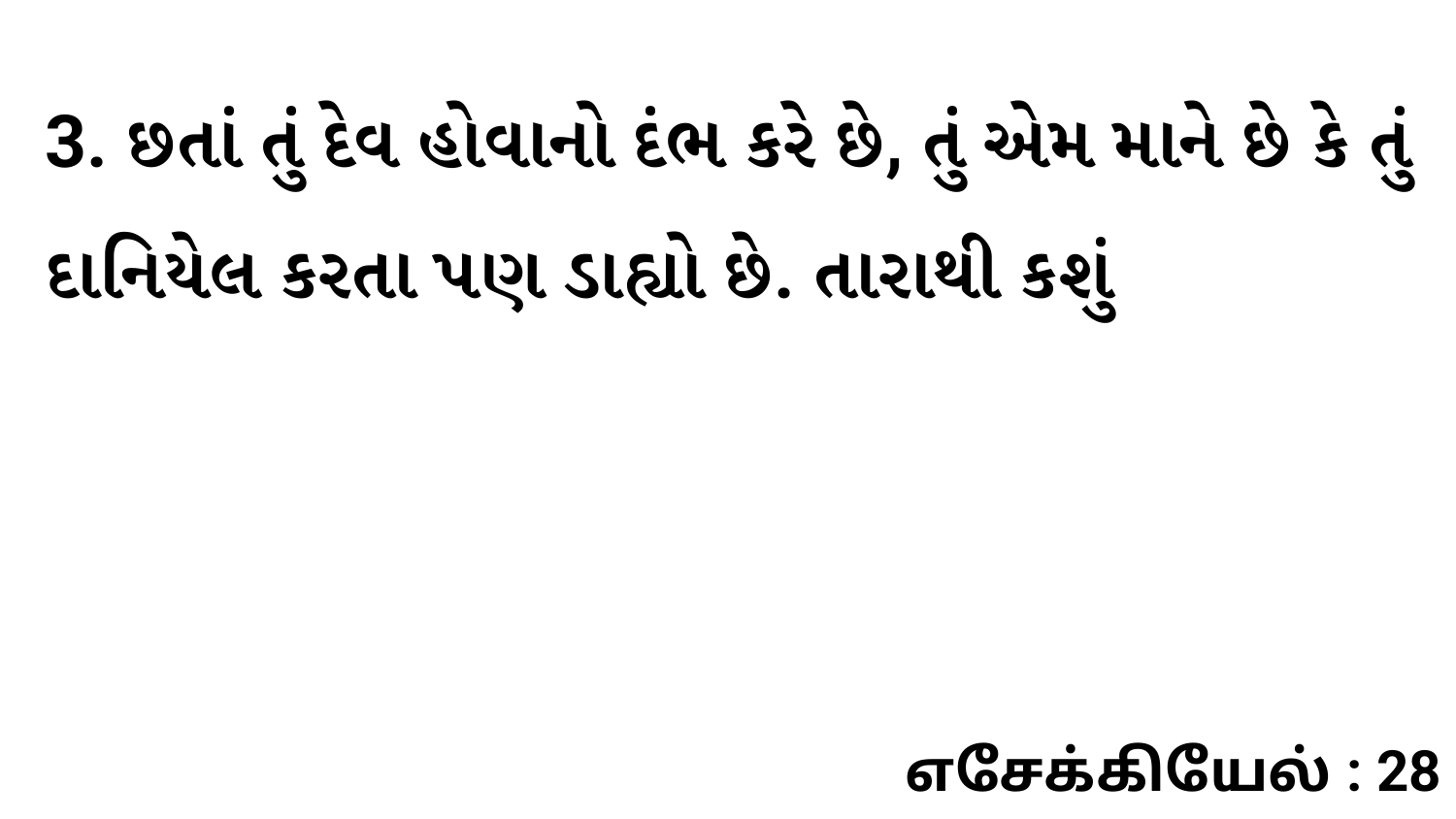

3. છતાં તું દેવ હોવાનો દંભ કરે છે, તું એમ માને છે કે તું દાનિયેલ કરતા પણ ડાહ્યો છે. તારાથી કશું
எசேக்கியேல் : 28